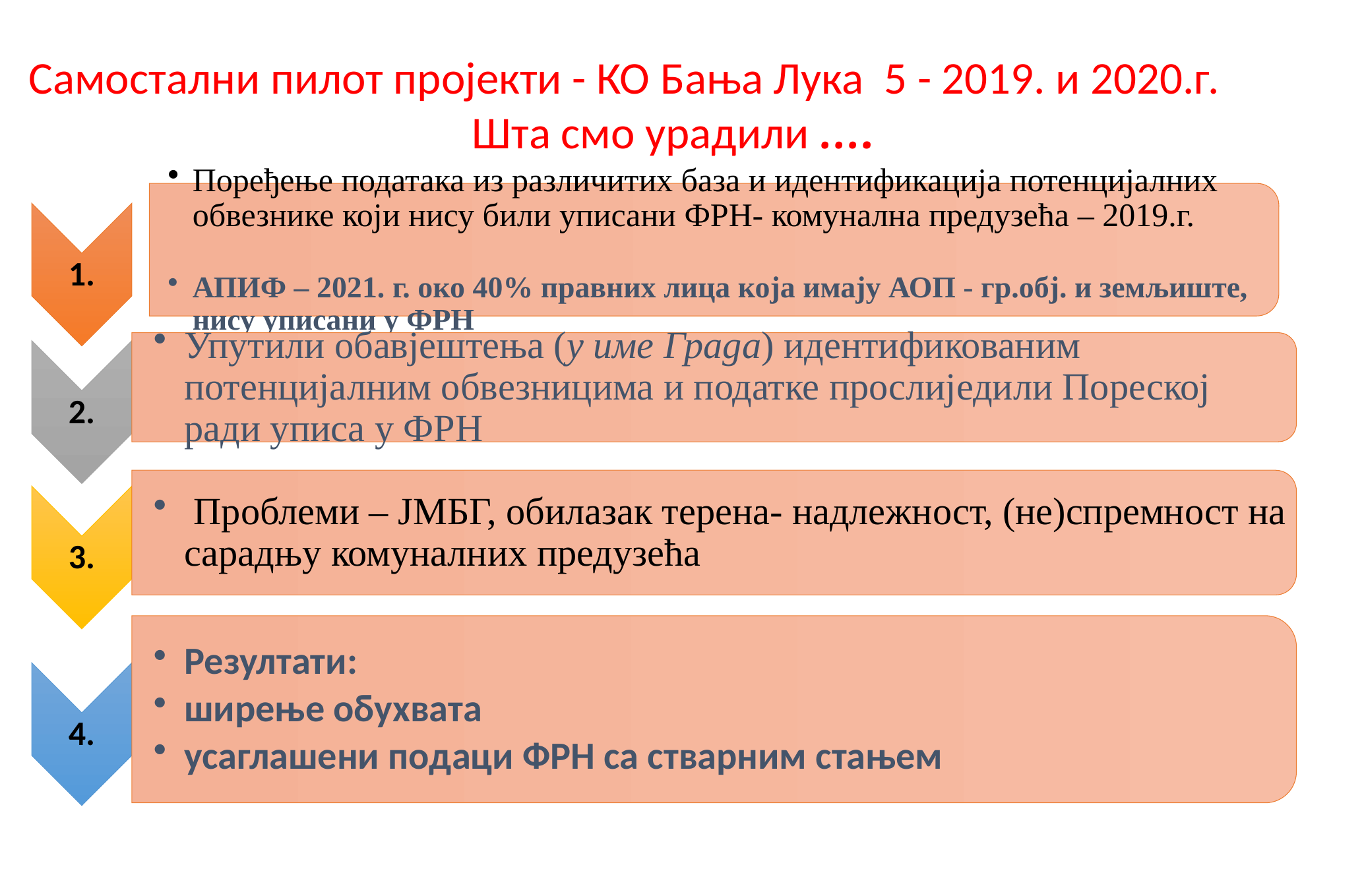

Самостални пилот пројекти - КО Бања Лука  5 - 2019. и 2020.г.
Шта смо урадили ….
1.
Поређење података из различитих база и идентификација потенцијалних  обвезнике који нису били уписани ФРН- комунална предузећа – 2019.г.
АПИФ – 2021. г. око 40% правних лица која имају АОП - гр.обј. и земљиште,  нису уписани у ФРН
2.
Упутили обавјештења (у име Града) идентификованим потенцијалним обвезницима и податке прослиједили Пореској  ради уписа у ФРН
3.
 Проблеми – ЈМБГ, обилазак терена- надлежност, (не)спремност на сарадњу комуналних предузећа
4.
Резултати:
ширење обухвата
усаглашени подаци ФРН са стварним стањем